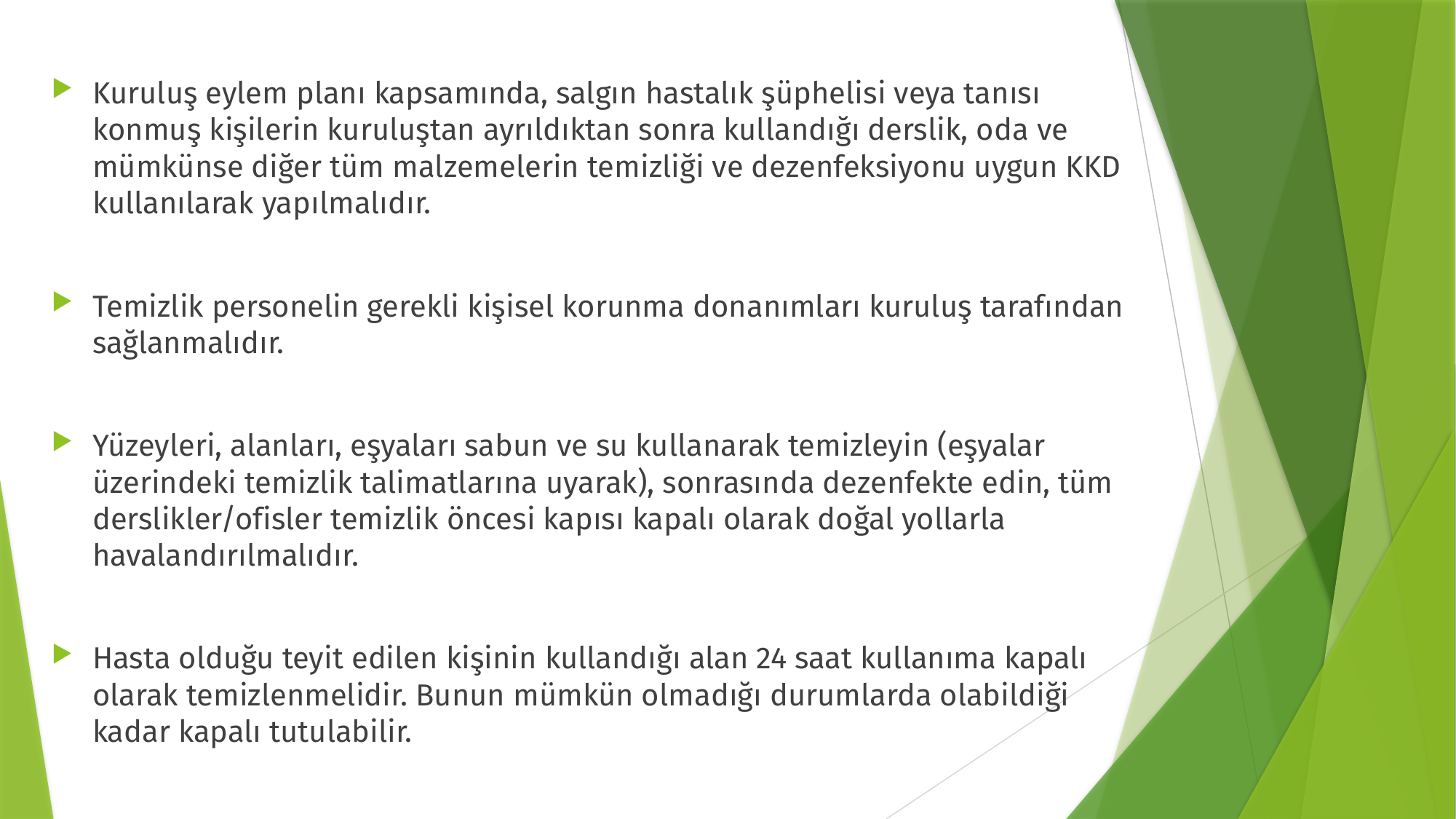

Kuruluş eylem planı kapsamında, salgın hastalık şüphelisi veya tanısı konmuş kişilerin kuruluştan ayrıldıktan sonra kullandığı derslik, oda ve mümkünse diğer tüm malzemelerin temizliği ve dezenfeksiyonu uygun KKD kullanılarak yapılmalıdır.

Temizlik personelin gerekli kişisel korunma donanımları kuruluş tarafından sağlanmalıdır.

Yüzeyleri, alanları, eşyaları sabun ve su kullanarak temizleyin (eşyalar üzerindeki temizlik talimatlarına uyarak), sonrasında dezenfekte edin, tüm derslikler/ofisler temizlik öncesi kapısı kapalı olarak doğal yollarla havalandırılmalıdır.

Hasta olduğu teyit edilen kişinin kullandığı alan 24 saat kullanıma kapalı olarak temizlenmelidir. Bunun mümkün olmadığı durumlarda olabildiği kadar kapalı tutulabilir.